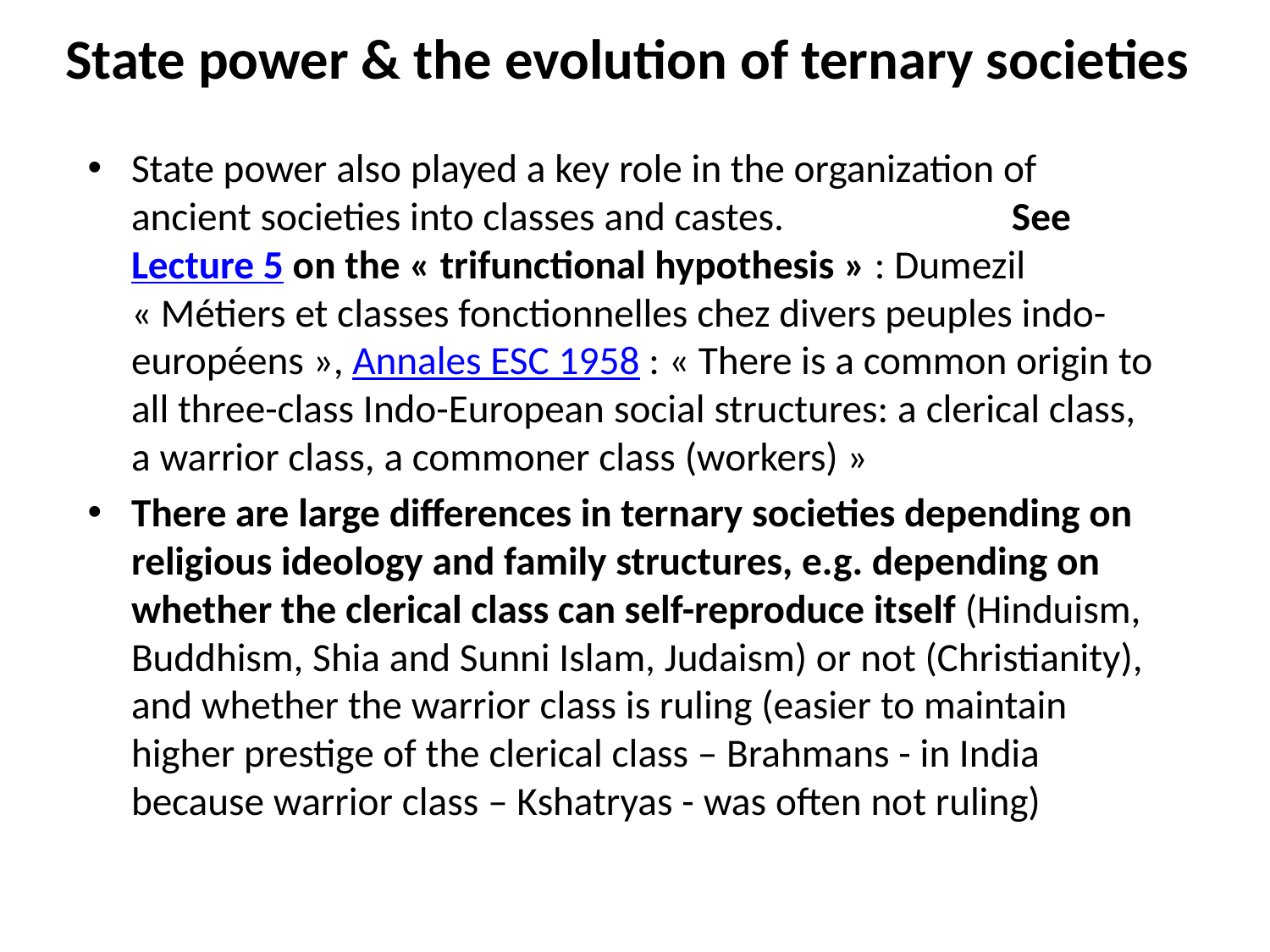

# State power & the evolution of ternary societies
State power also played a key role in the organization of ancient societies into classes and castes.                         See Lecture 5 on the « trifunctional hypothesis » : Dumezil « Métiers et classes fonctionnelles chez divers peuples indo-européens », Annales ESC 1958 : « There is a common origin to all three-class Indo-European social structures: a clerical class, a warrior class, a commoner class (workers) »
There are large differences in ternary societies depending on religious ideology and family structures, e.g. depending on whether the clerical class can self-reproduce itself (Hinduism, Buddhism, Shia and Sunni Islam, Judaism) or not (Christianity), and whether the warrior class is ruling (easier to maintain higher prestige of the clerical class – Brahmans - in India because warrior class – Kshatryas - was often not ruling)